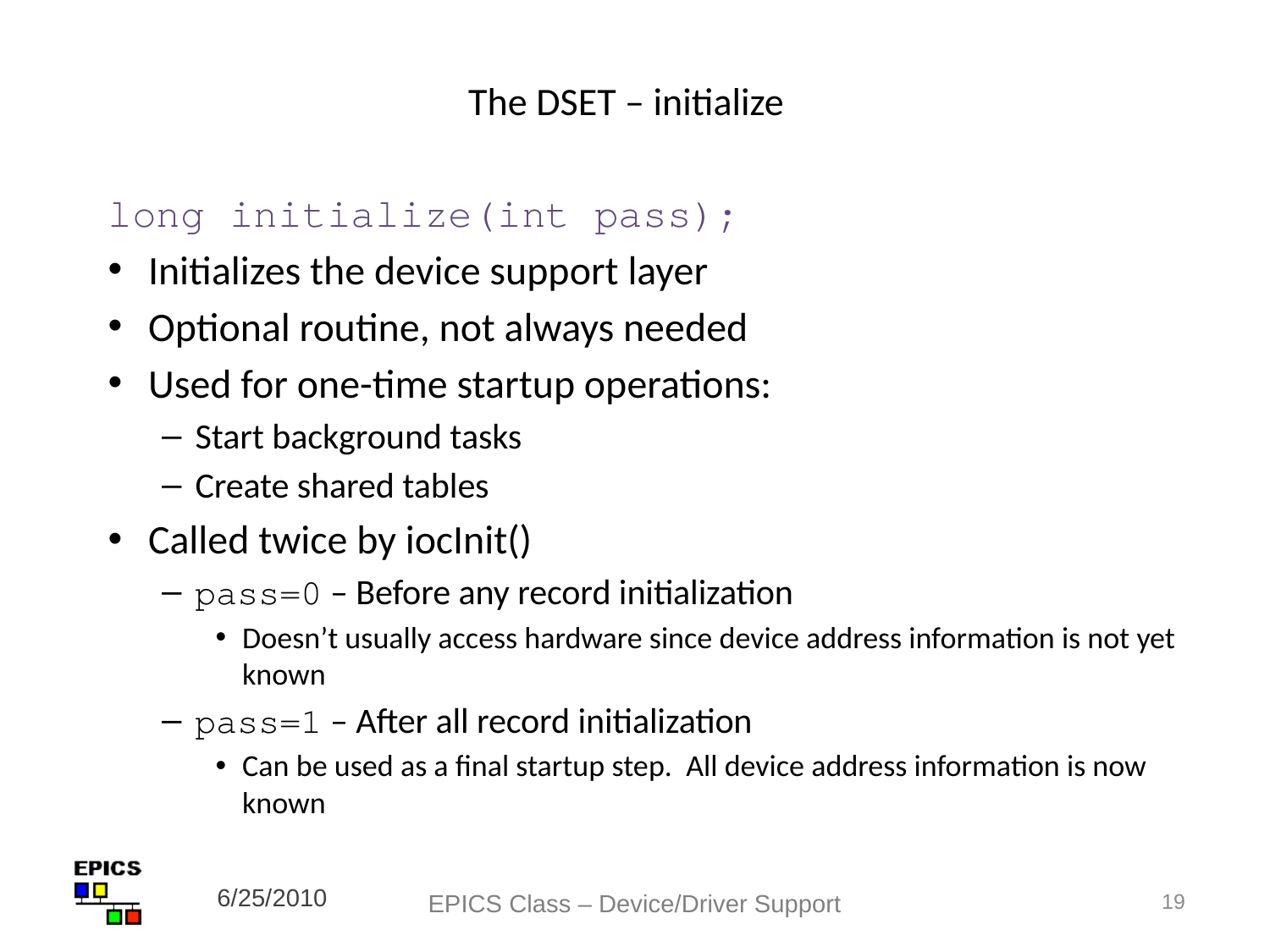

# The DSET – initialize
long initialize(int pass);
Initializes the device support layer
Optional routine, not always needed
Used for one-time startup operations:
Start background tasks
Create shared tables
Called twice by iocInit()
pass=0 – Before any record initialization
Doesn’t usually access hardware since device address information is not yet known
pass=1 – After all record initialization
Can be used as a final startup step.  All device address information is now known
6/25/2010
EPICS Class – Device/Driver Support
19